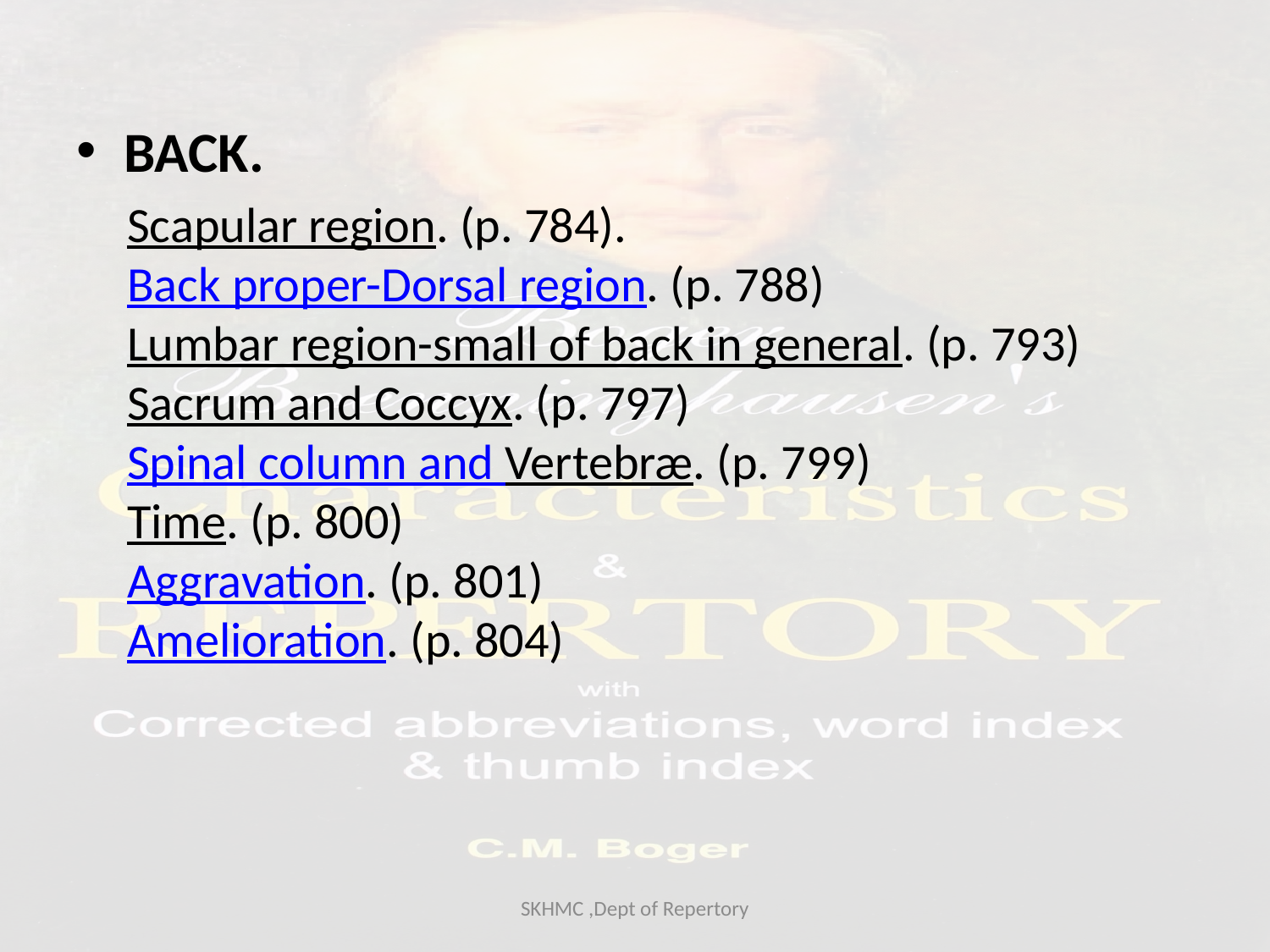

BACK.
Scapular region. (p. 784).
Back proper-Dorsal region. (p. 788)
Lumbar region-small of back in general. (p. 793)
Sacrum and Coccyx. (p. 797)
Spinal column and Vertebræ. (p. 799)
Time. (p. 800)
Aggravation. (p. 801)
Amelioration. (p. 804)

SKHMC ,Dept of Repertory